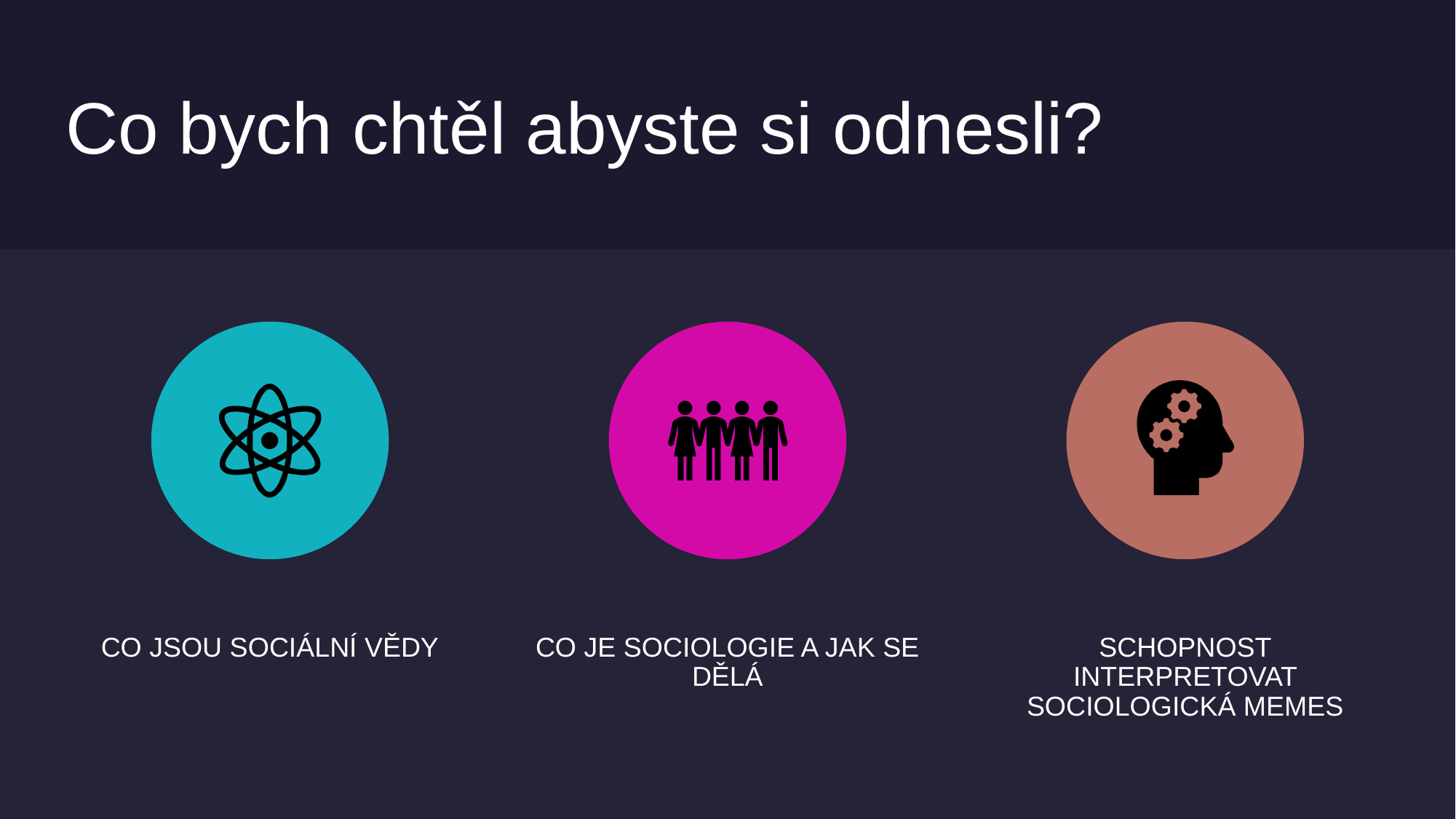

# Co bych chtěl abyste si odnesli?

Co jsou sociální vědy
Co je sociologie a jak se dělá
Schopnost interpretovat sociologická memes